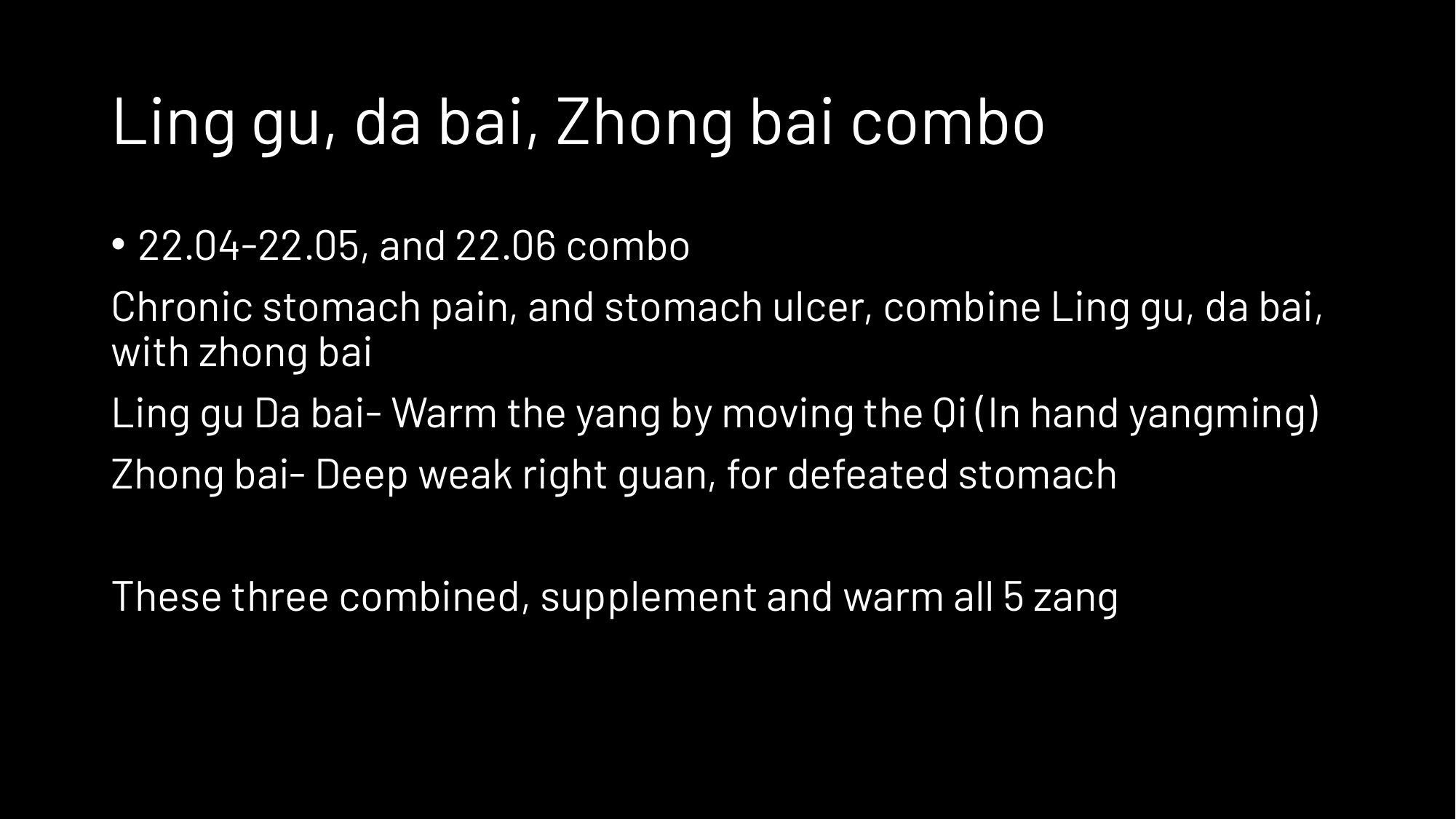

# Ling gu, da bai, Zhong bai combo
22.04-22.05, and 22.06 combo
Chronic stomach pain, and stomach ulcer, combine Ling gu, da bai, with zhong bai
Ling gu Da bai- Warm the yang by moving the Qi (In hand yangming)
Zhong bai- Deep weak right guan, for defeated stomach

These three combined, supplement and warm all 5 zang